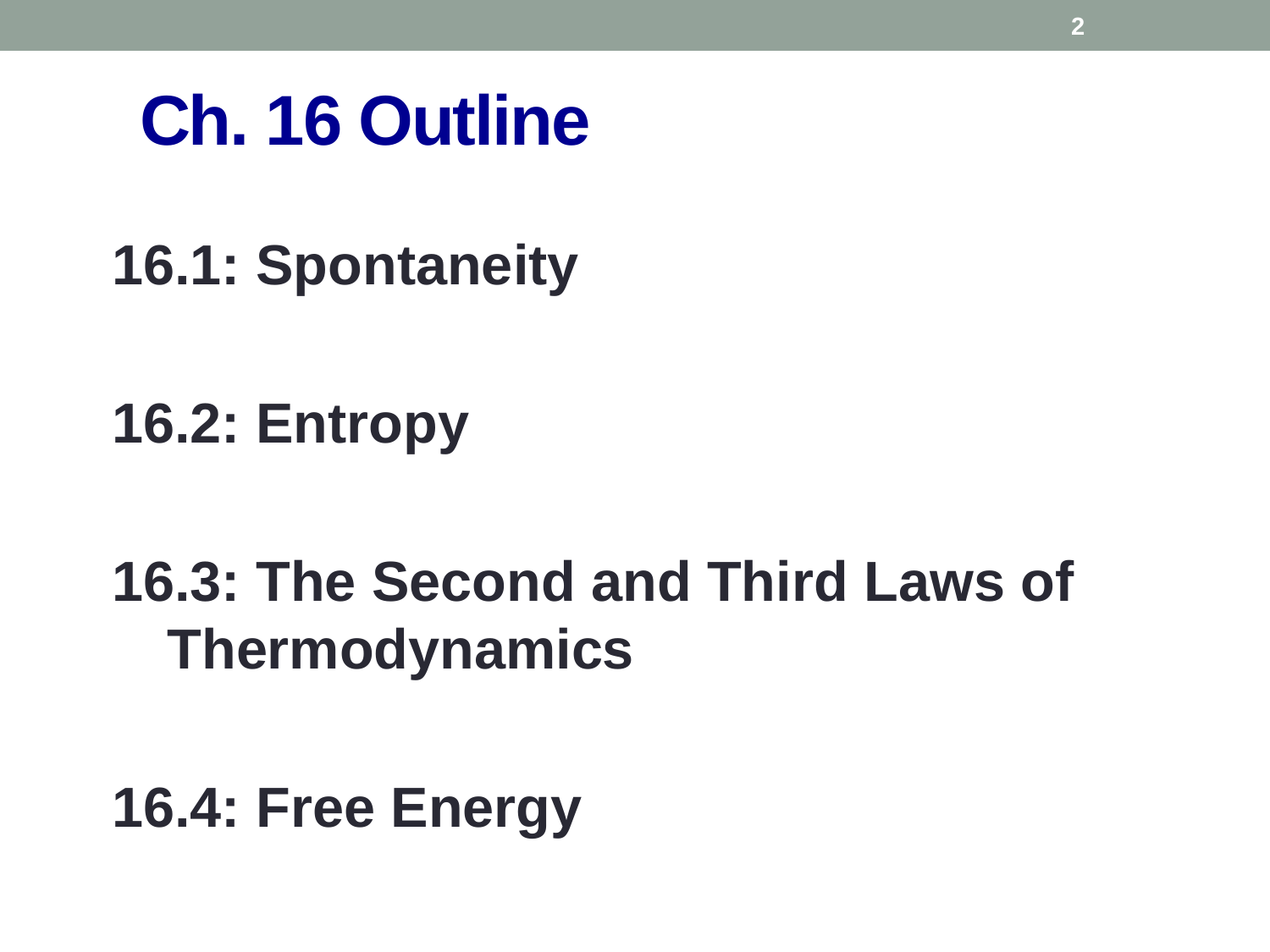

2
# Ch. 16 Outline
16.1: Spontaneity

16.2: Entropy

16.3: The Second and Third Laws of Thermodynamics

16.4: Free Energy